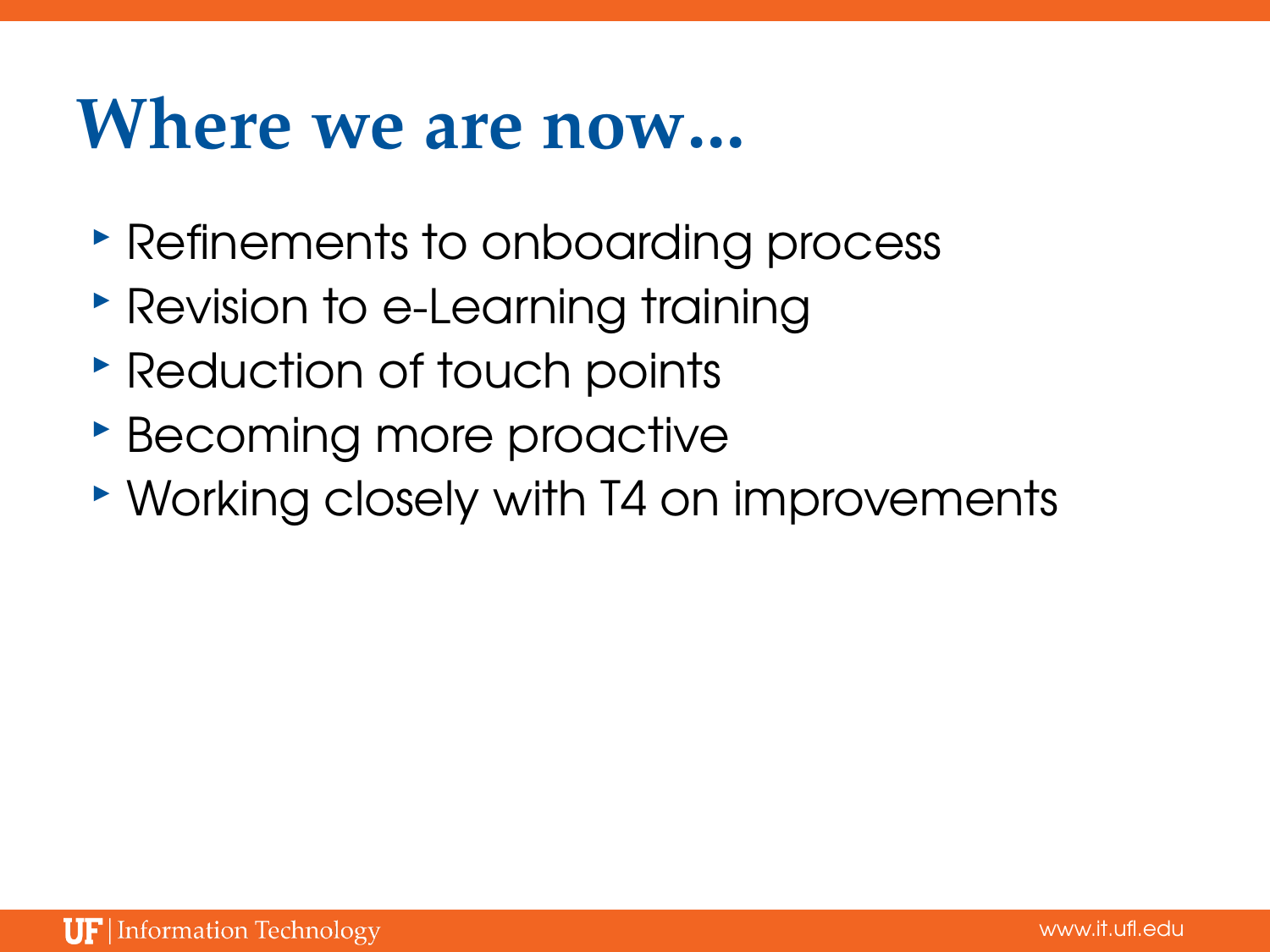

# Where we are now…
Refinements to onboarding process
Revision to e-Learning training
Reduction of touch points
Becoming more proactive
Working closely with T4 on improvements